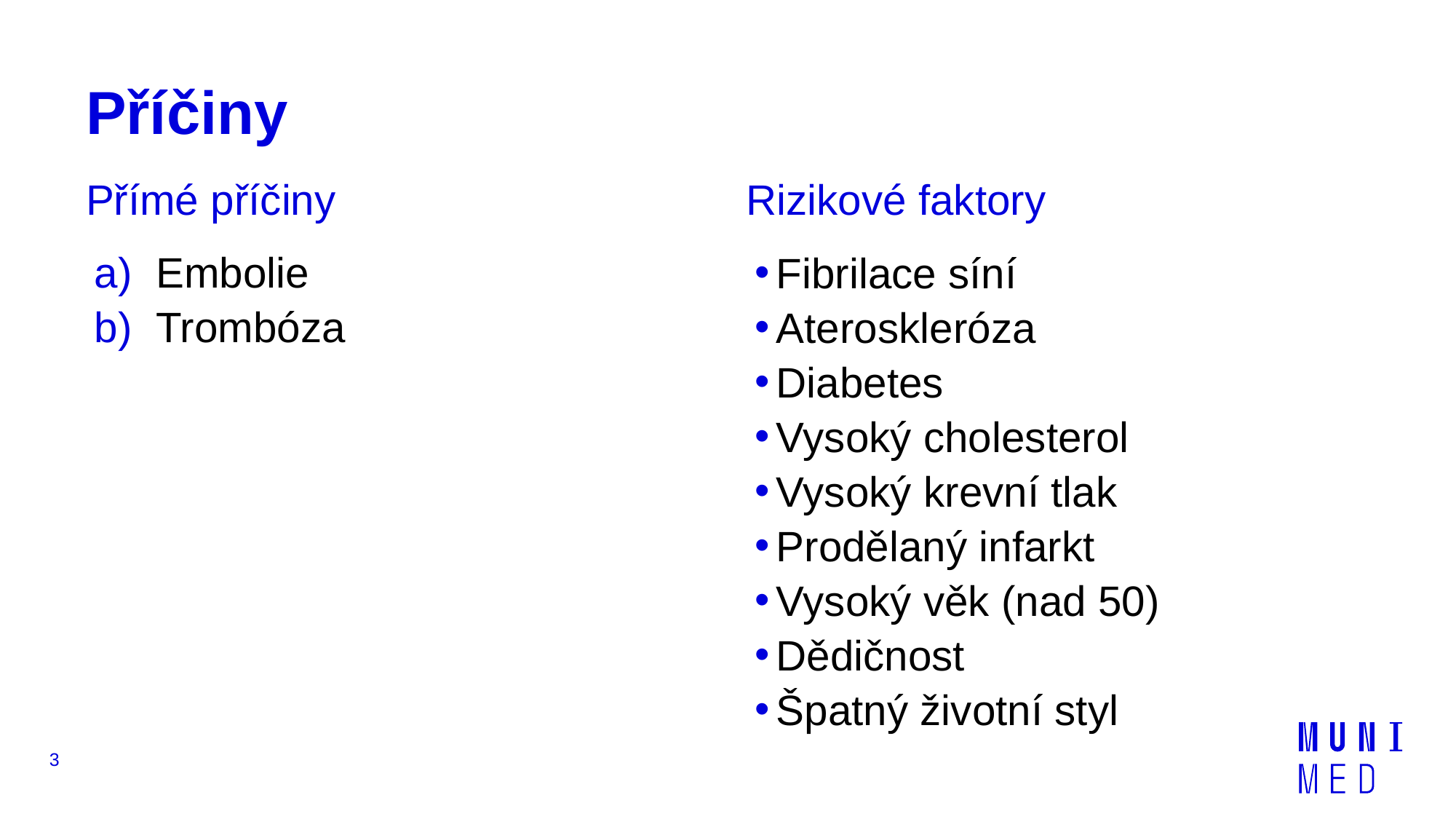

# Příčiny
Přímé příčiny
Rizikové faktory
Embolie
Trombóza
Fibrilace síní
Ateroskleróza
Diabetes
Vysoký cholesterol
Vysoký krevní tlak
Prodělaný infarkt
Vysoký věk (nad 50)
Dědičnost
Špatný životní styl

3